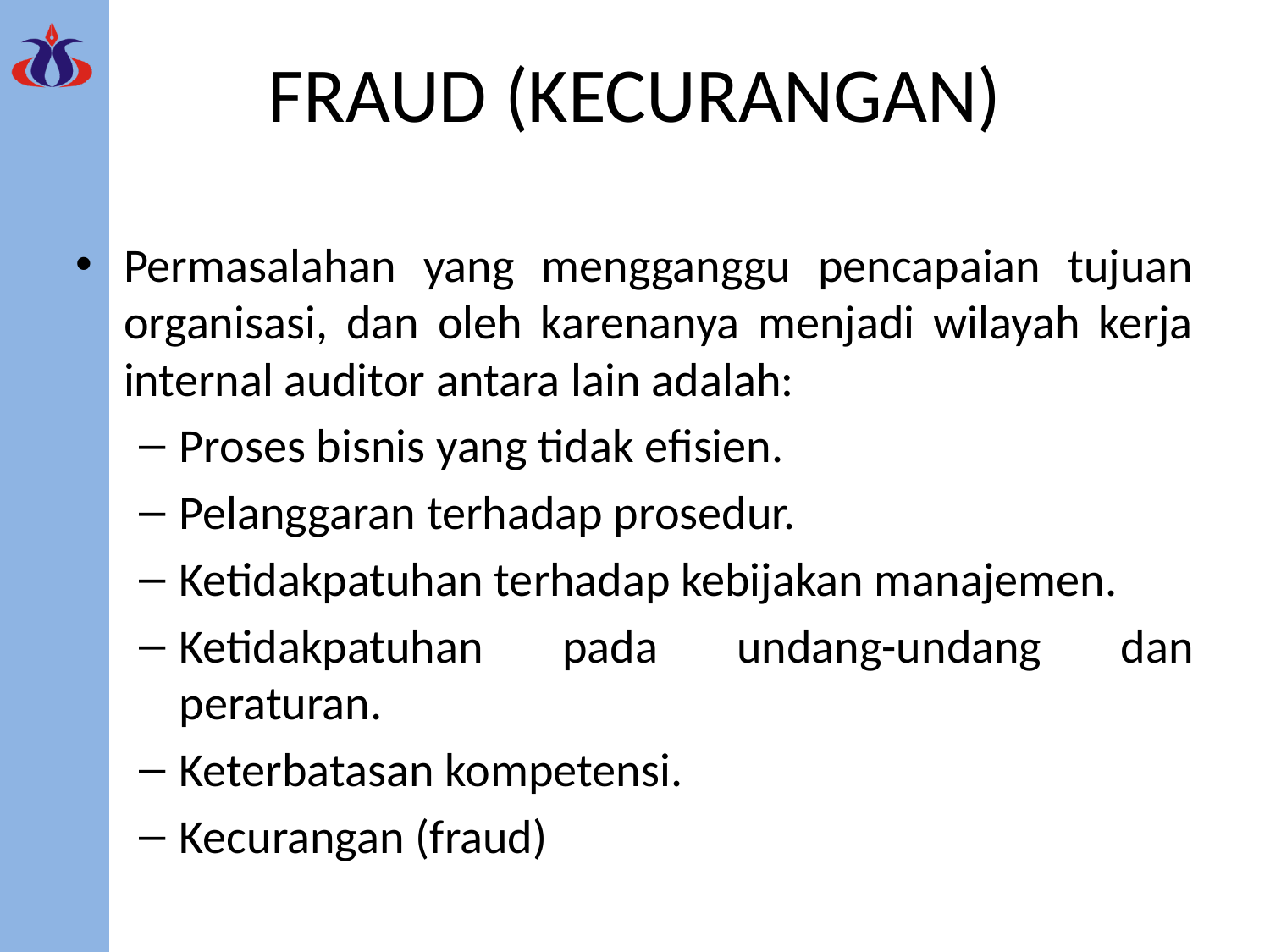

# FRAUD (KECURANGAN)
Permasalahan yang mengganggu pencapaian tujuan organisasi, dan oleh karenanya menjadi wilayah kerja internal auditor antara lain adalah:
Proses bisnis yang tidak efisien.
Pelanggaran terhadap prosedur.
Ketidakpatuhan terhadap kebijakan manajemen.
Ketidakpatuhan pada undang-undang dan peraturan.
Keterbatasan kompetensi.
Kecurangan (fraud)